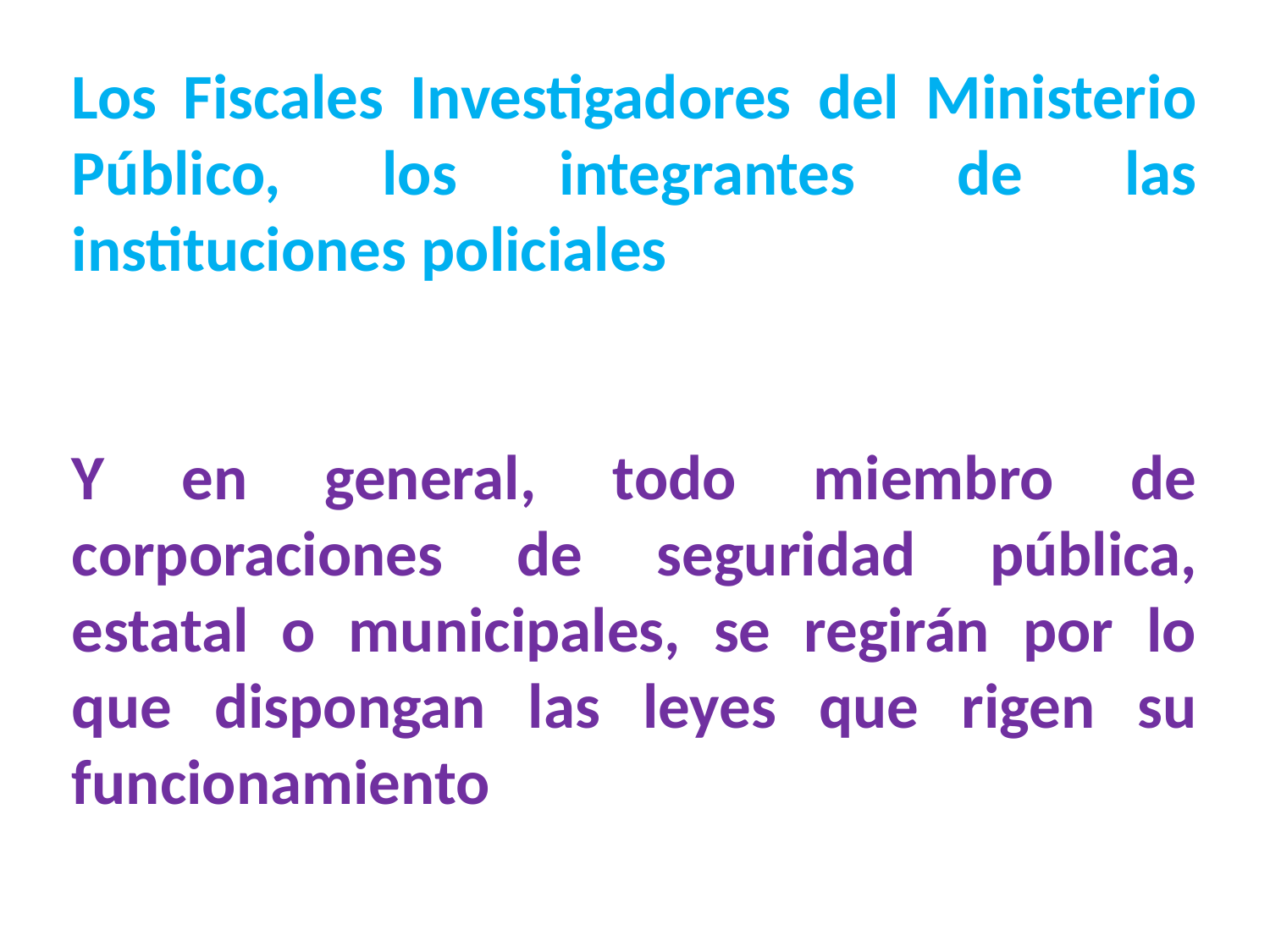

Los Fiscales Investigadores del Ministerio Público, los integrantes de las instituciones policiales

Y en general, todo miembro de corporaciones de seguridad pública, estatal o municipales, se regirán por lo que dispongan las leyes que rigen su funcionamiento